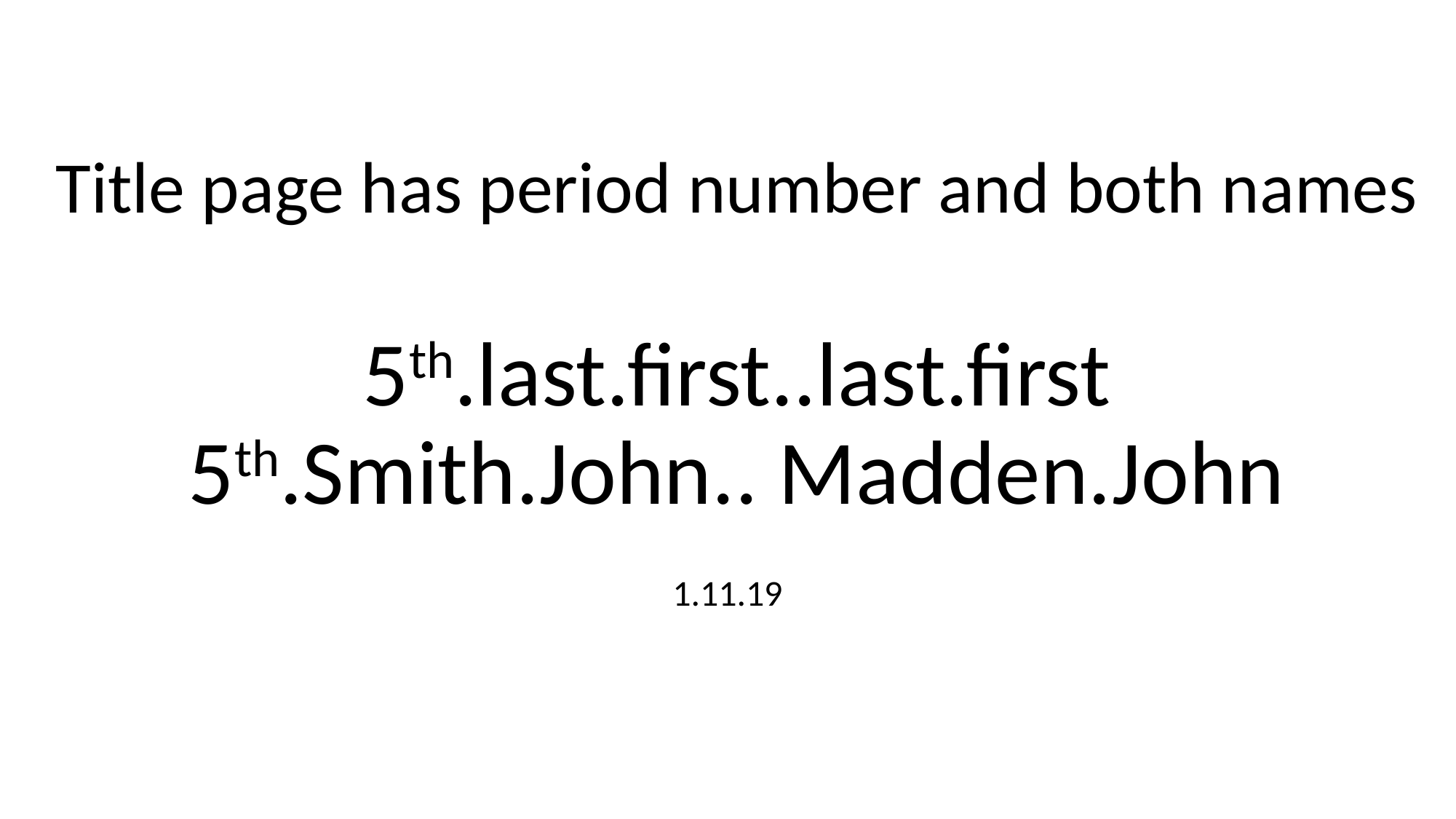

# Title page has period number and both names 5th.last.first..last.first 5th.Smith.John.. Madden.John
1.11.19